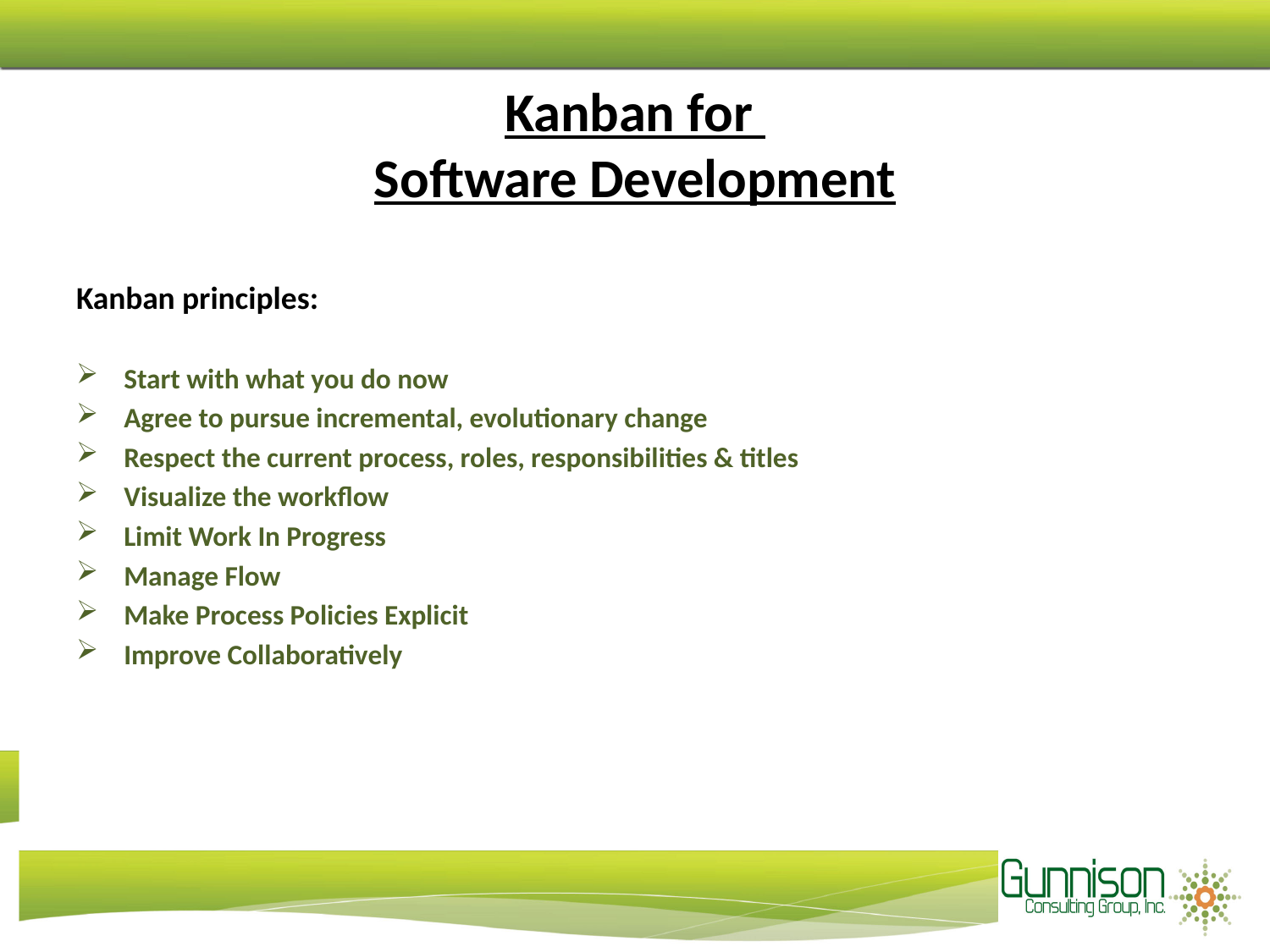

# Kanban for Software Development
Kanban principles:

Start with what you do now
Agree to pursue incremental, evolutionary change
Respect the current process, roles, responsibilities & titles
Visualize the workflow
Limit Work In Progress
Manage Flow
Make Process Policies Explicit
Improve Collaboratively